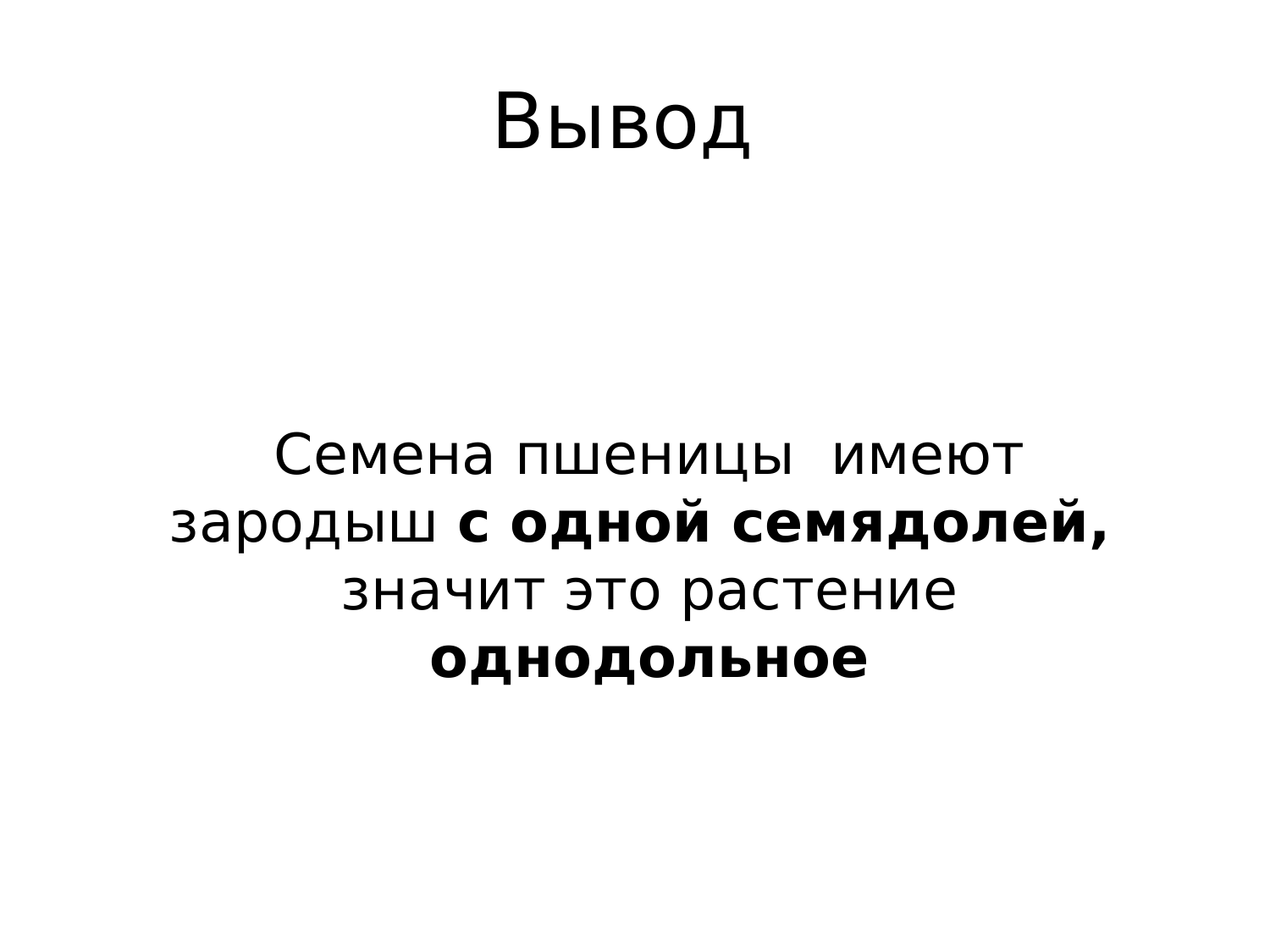

# Вывод
Семена пшеницы  имеют зародыш с одной семядолей,
значит это растение однодольное